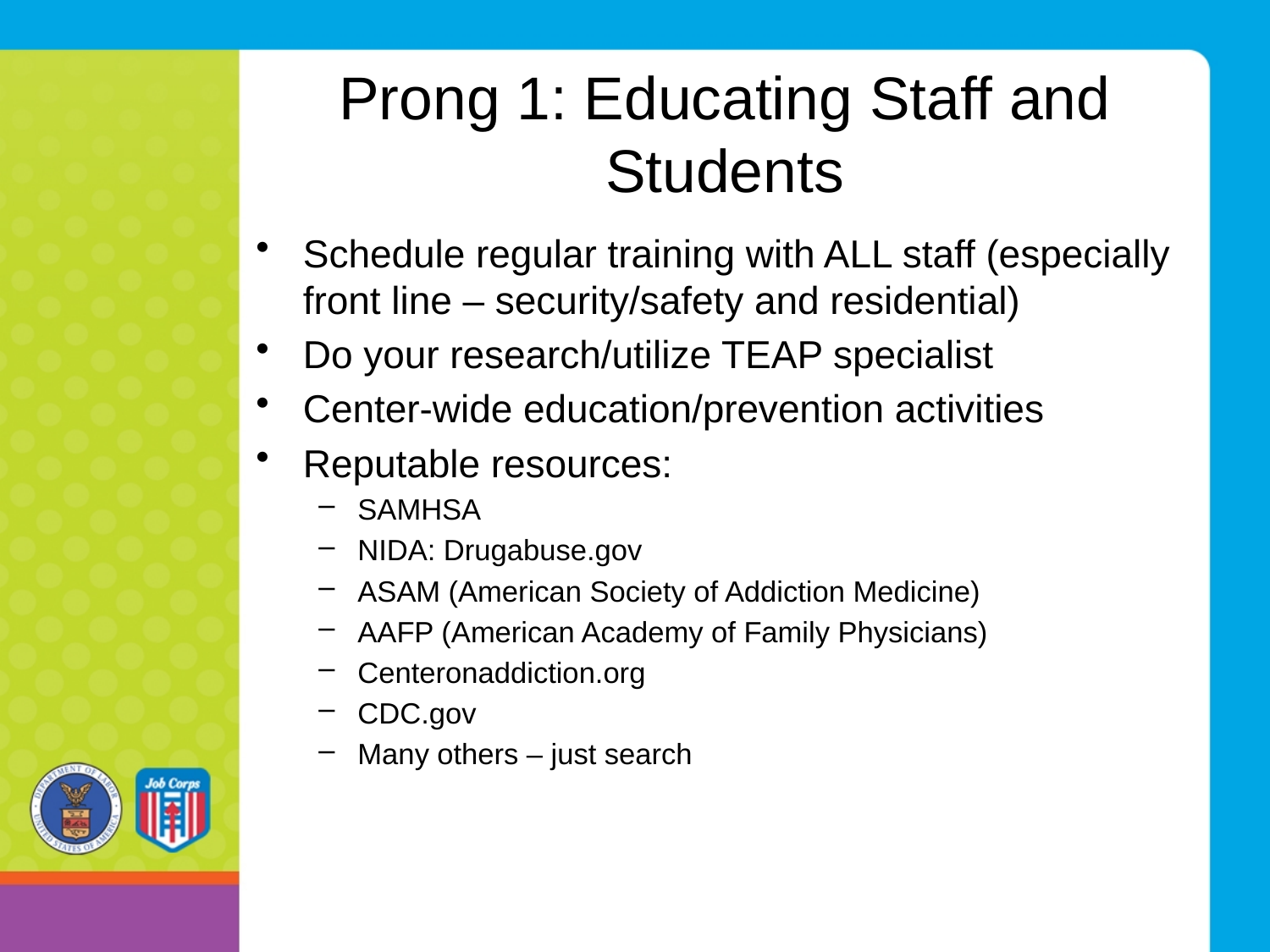

# Prong 1: Educating Staff and Students
Schedule regular training with ALL staff (especially front line – security/safety and residential)
Do your research/utilize TEAP specialist
Center-wide education/prevention activities
Reputable resources:
SAMHSA
NIDA: Drugabuse.gov
ASAM (American Society of Addiction Medicine)
AAFP (American Academy of Family Physicians)
Centeronaddiction.org
CDC.gov
Many others – just search